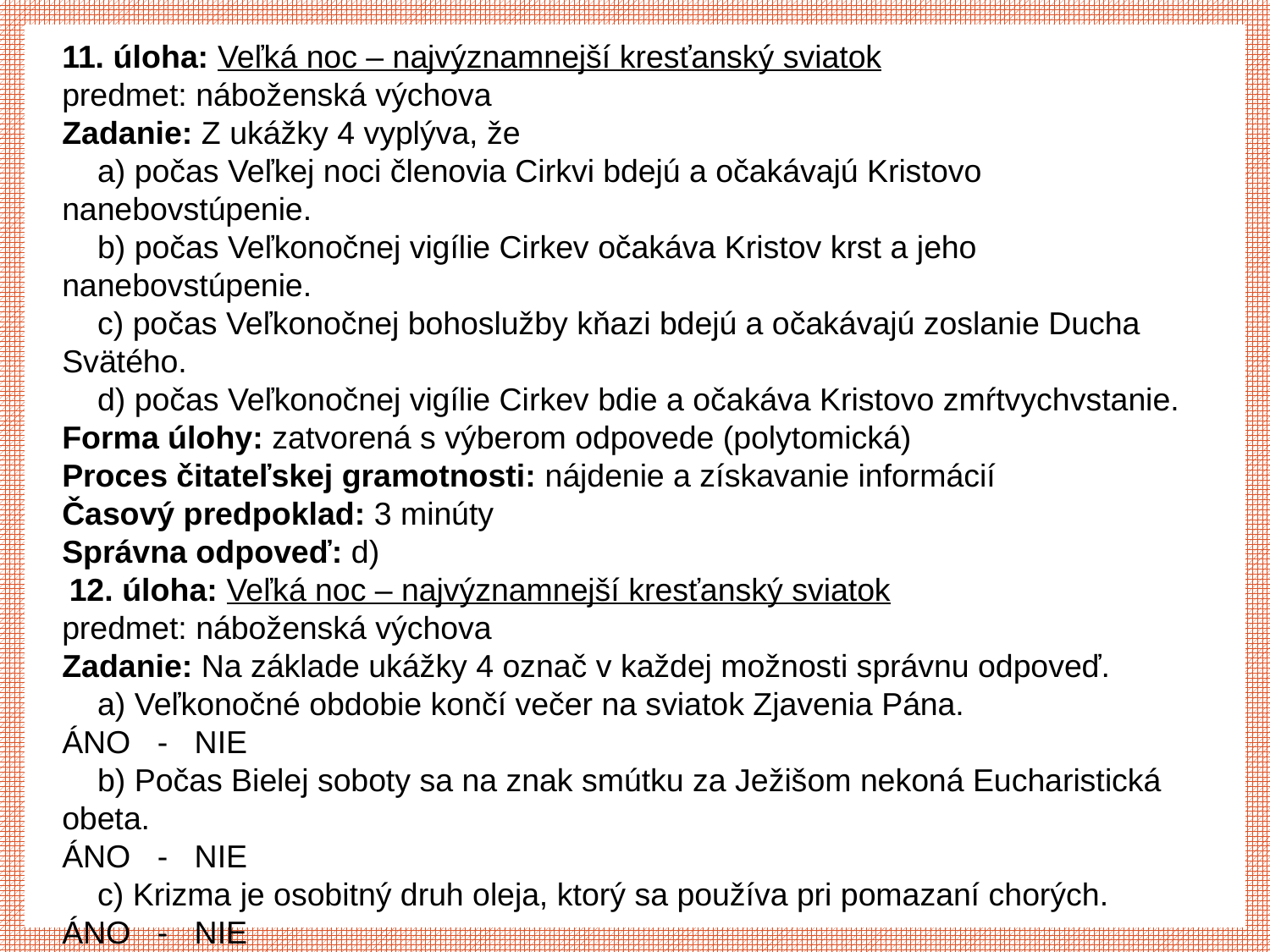

11. úloha: Veľká noc – najvýznamnejší kresťanský sviatok
predmet: náboženská výchova
Zadanie: Z ukážky 4 vyplýva, že
    a) počas Veľkej noci členovia Cirkvi bdejú a očakávajú Kristovo nanebovstúpenie.
    b) počas Veľkonočnej vigílie Cirkev očakáva Kristov krst a jeho nanebovstúpenie.
    c) počas Veľkonočnej bohoslužby kňazi bdejú a očakávajú zoslanie Ducha Svätého.
    d) počas Veľkonočnej vigílie Cirkev bdie a očakáva Kristovo zmŕtvychvstanie.
Forma úlohy: zatvorená s výberom odpovede (polytomická)
Proces čitateľskej gramotnosti: nájdenie a získavanie informácií
Časový predpoklad: 3 minúty
Správna odpoveď: d)
 12. úloha: Veľká noc – najvýznamnejší kresťanský sviatok
predmet: náboženská výchova
Zadanie: Na základe ukážky 4 označ v každej možnosti správnu odpoveď.
    a) Veľkonočné obdobie končí večer na sviatok Zjavenia Pána.  	                ÁNO   -   NIE
    b) Počas Bielej soboty sa na znak smútku za Ježišom nekoná Eucharistická obeta.               							                ÁNO   -   NIE
    c) Krizma je osobitný druh oleja, ktorý sa používa pri pomazaní chorých.     ÁNO   -   NIE
    d) Veľký piatok sa pre rímskokatolíkov spája s červenou liturgickou farbou. ÁNO   -   NIE
Forma úlohy: zatvorená úloha s výberom odpovede
Proces čitateľskej gramotnosti: integrácia a interpretácia
Časový predpoklad: 2 minúty
Správne odpovede: a) NIE, b) NIE, c) NIE, d) ÁNO